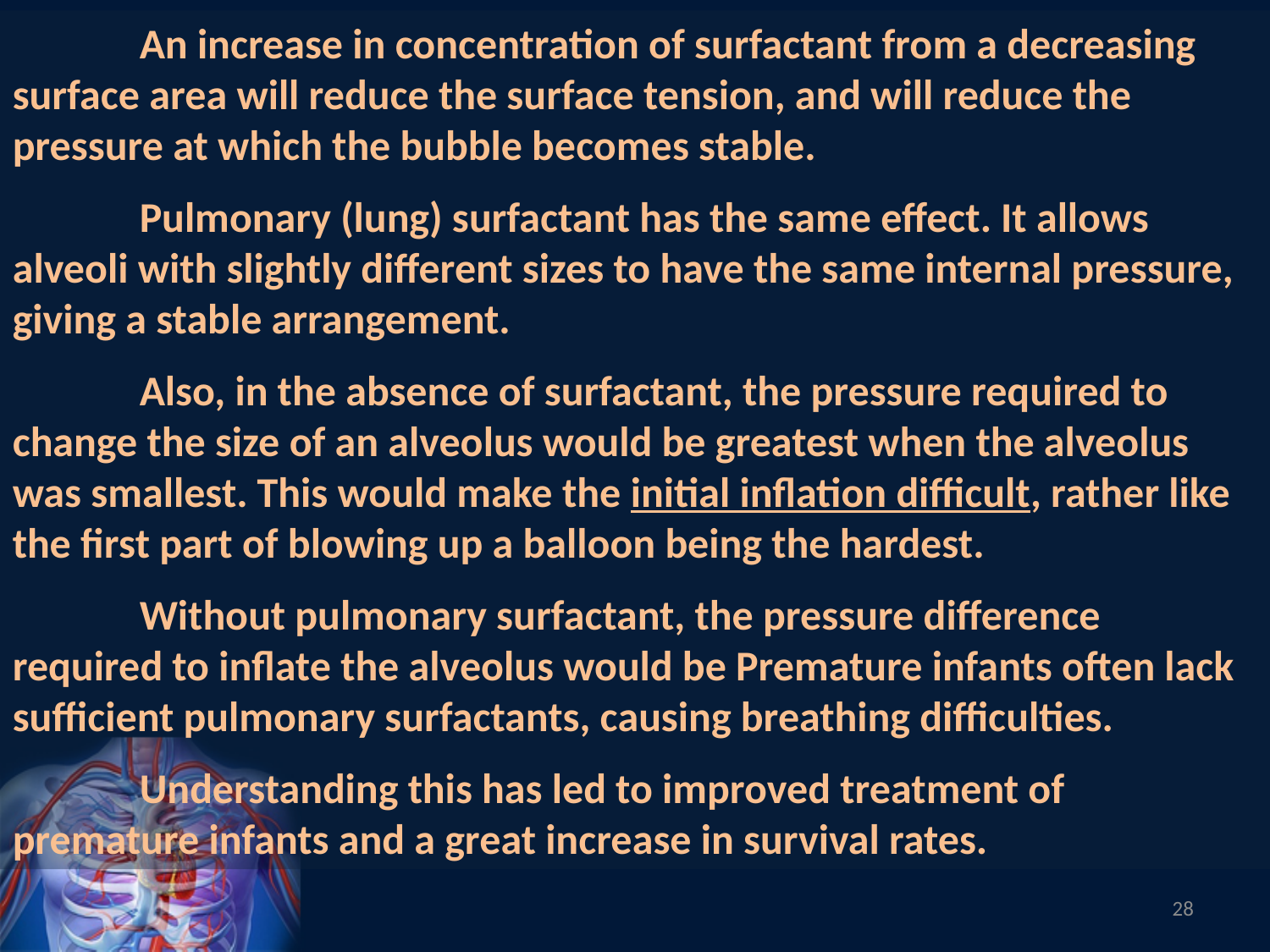

An increase in concentration of surfactant from a decreasing surface area will reduce the surface tension, and will reduce the pressure at which the bubble becomes stable.
	Pulmonary (lung) surfactant has the same effect. It allows alveoli with slightly different sizes to have the same internal pressure, giving a stable arrangement.
	Also, in the absence of surfactant, the pressure required to change the size of an alveolus would be greatest when the alveolus was smallest. This would make the initial inflation difficult, rather like the first part of blowing up a balloon being the hardest.
	Without pulmonary surfactant, the pressure difference required to inflate the alveolus would be Premature infants often lack sufficient pulmonary surfactants, causing breathing difficulties.
	Understanding this has led to improved treatment of premature infants and a great increase in survival rates.
28